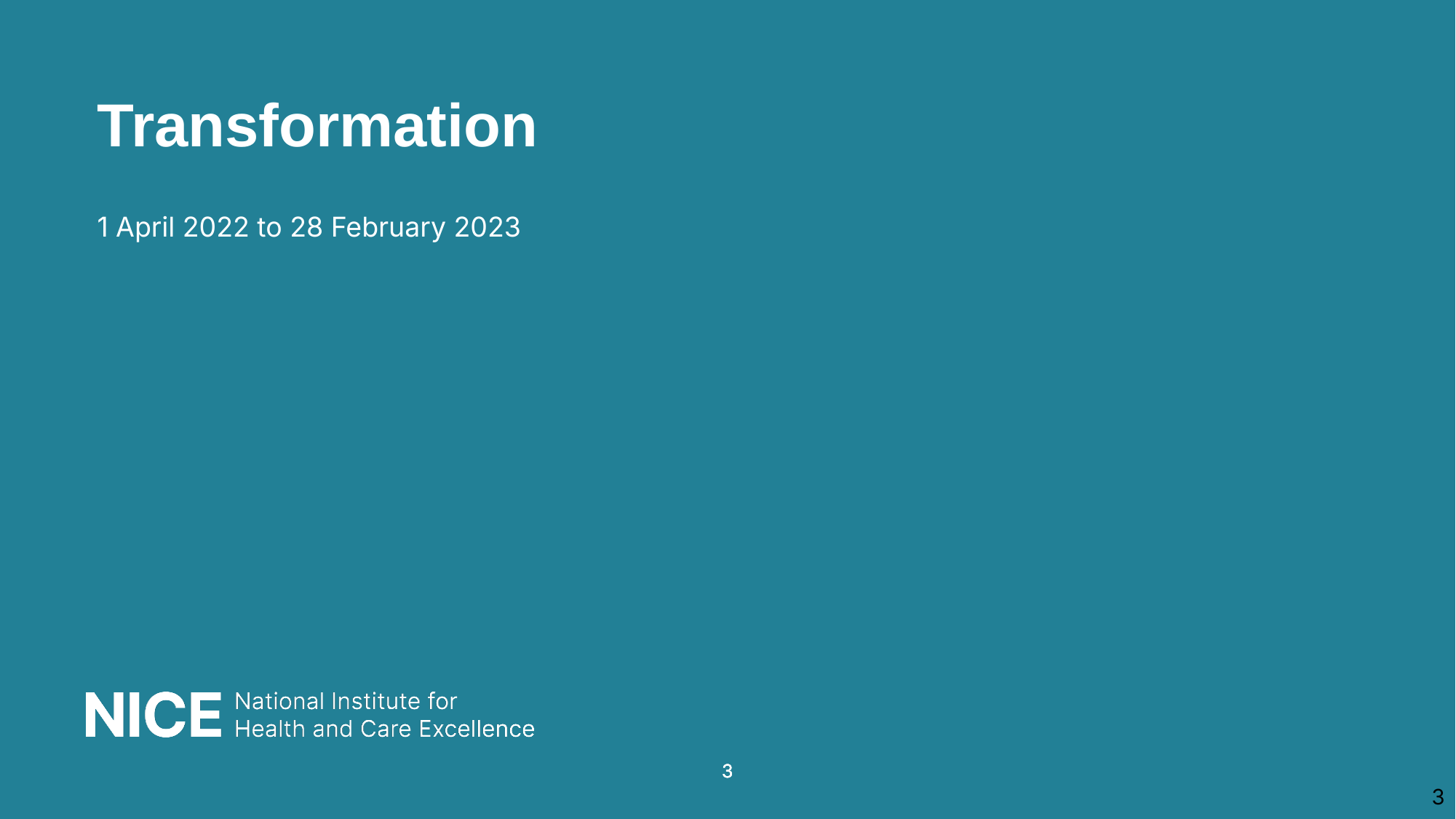

# Transformation
1 April 2022 to 28 February 2023
3